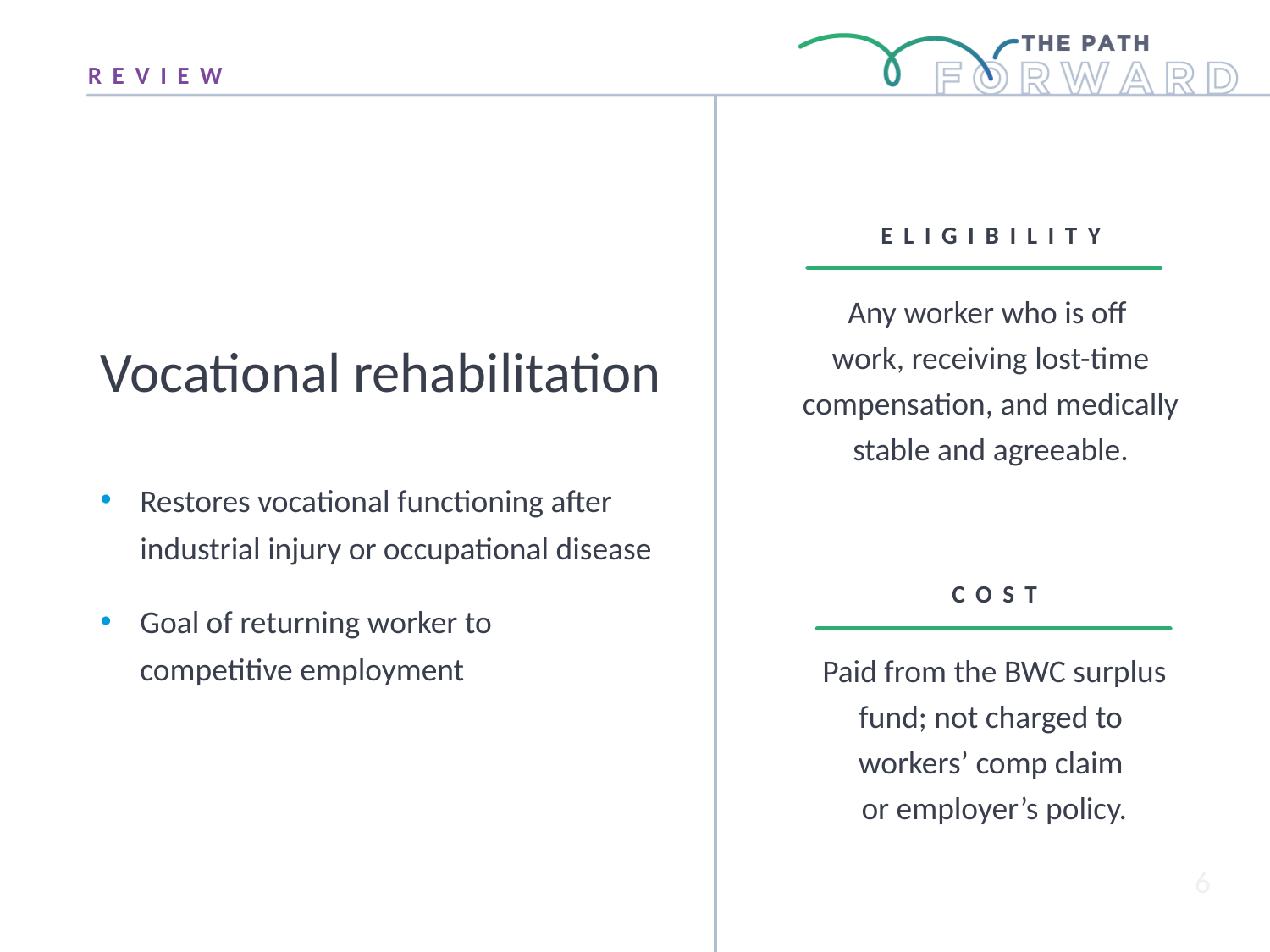

review
ELIGIBILITY
Any worker who is off
work, receiving lost-time compensation, and medically stable and agreeable.
# Vocational rehabilitation
Restores vocational functioning after industrial injury or occupational disease
Goal of returning worker to
competitive employment
COST
Paid from the BWC surplus fund; not charged to
workers’ comp claim
or employer’s policy.
6